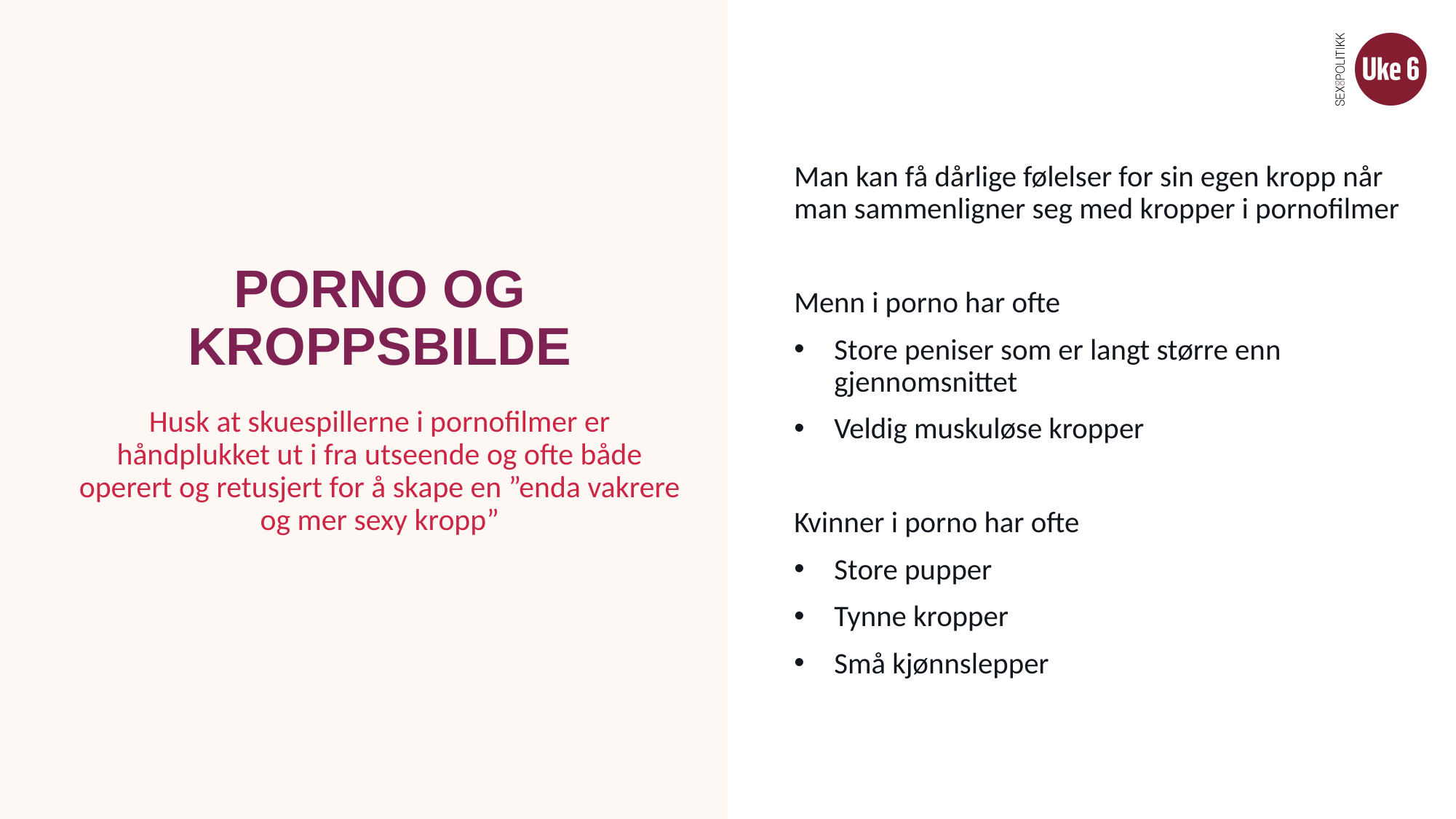

Man kan få dårlige følelser for sin egen kropp når man sammenligner seg med kropper i pornofilmer

Menn i porno har ofte
Store peniser som er langt større enn gjennomsnittet
Veldig muskuløse kropper

Kvinner i porno har ofte
Store pupper
Tynne kropper
Små kjønnslepper

# PORNO OG KROPPSBILDE
Husk at skuespillerne i pornofilmer er håndplukket ut i fra utseende og ofte både operert og retusjert for å skape en ”enda vakrere og mer sexy kropp”